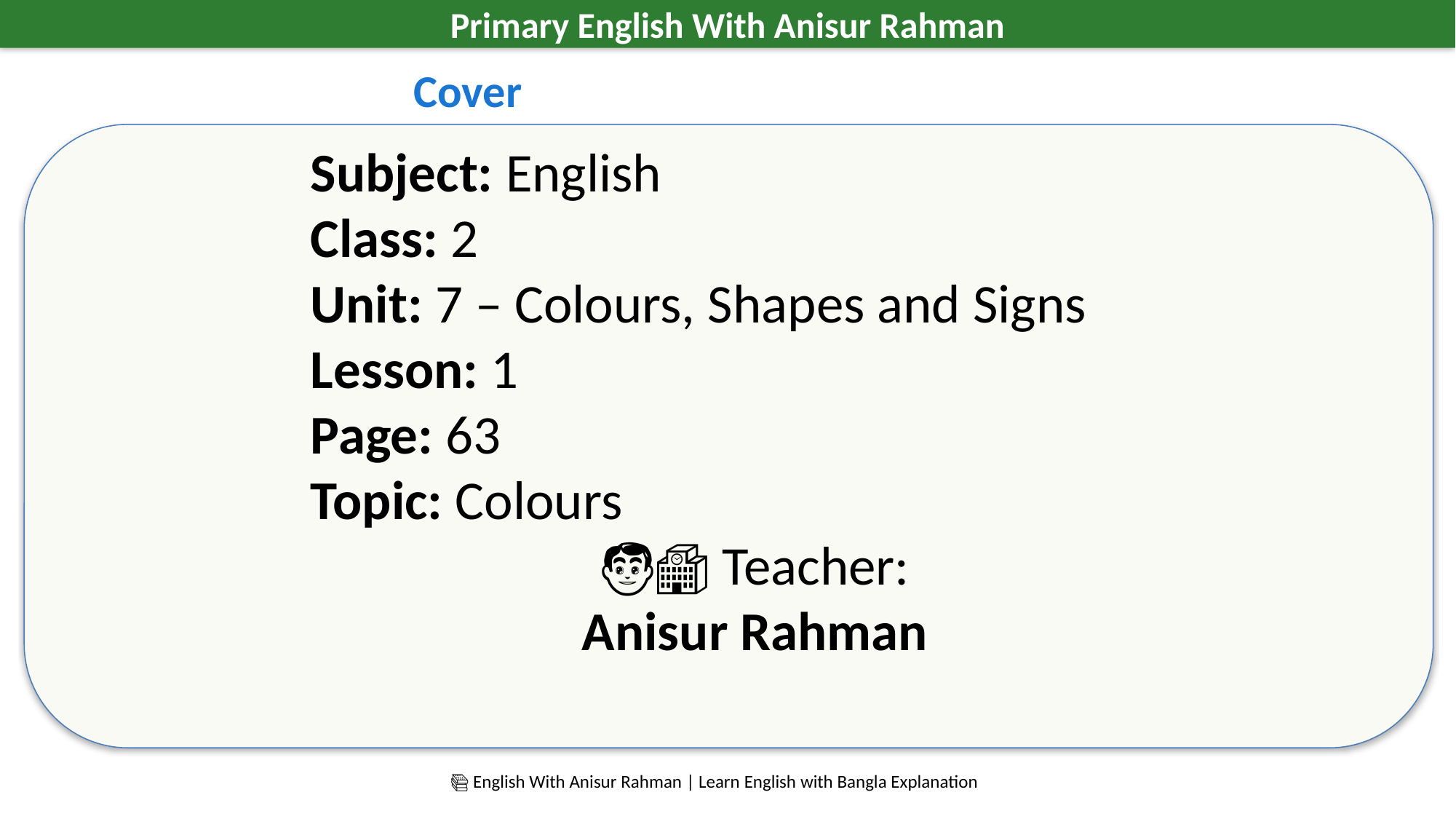

Primary English With Anisur Rahman
Cover

Subject: English
Class: 2
Unit: 7 – Colours, Shapes and Signs
Lesson: 1
Page: 63
Topic: Colours
👨‍🏫 Teacher:
Anisur Rahman
📚 English With Anisur Rahman | Learn English with Bangla Explanation